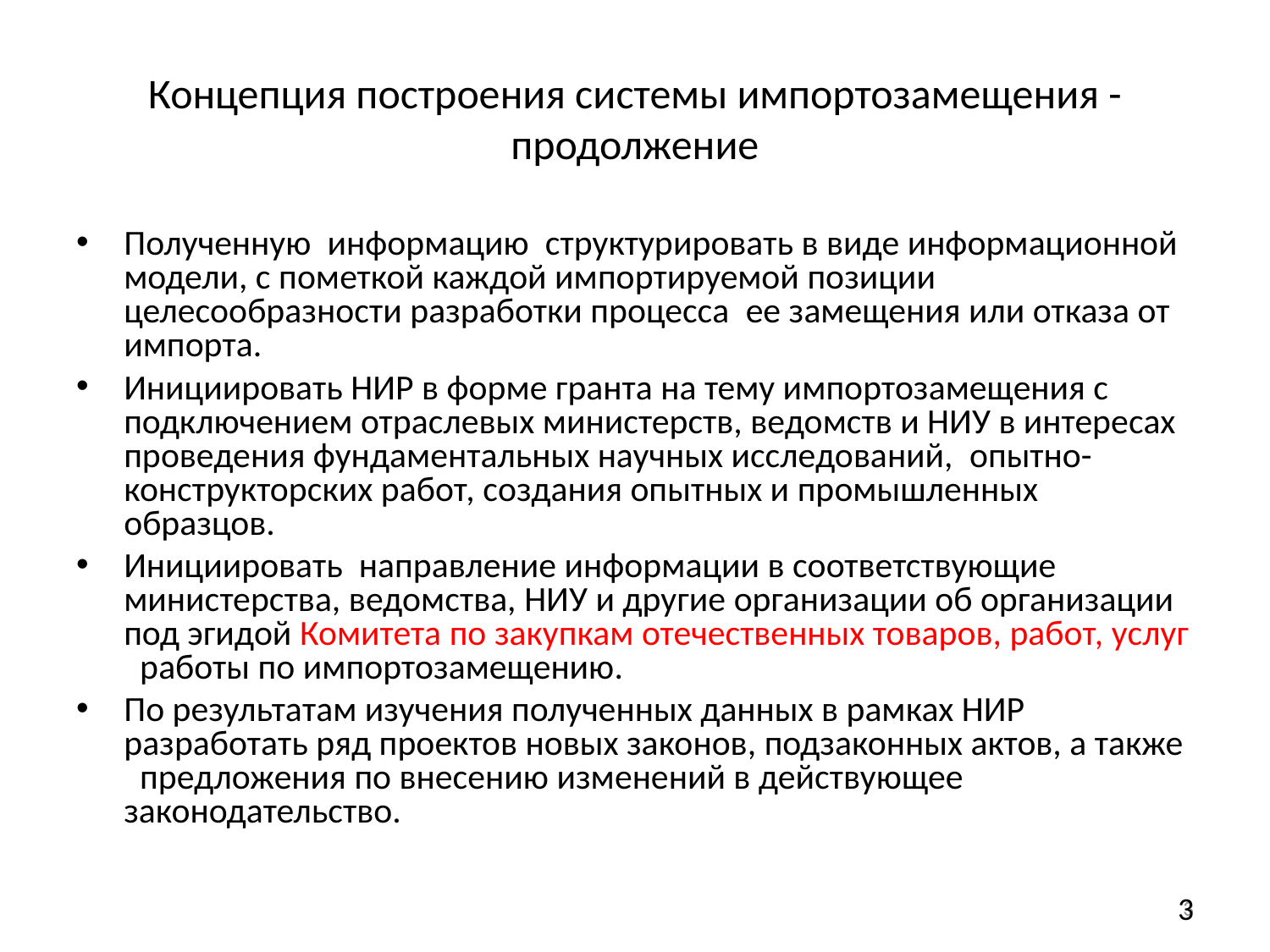

# Концепция построения системы импортозамещения - продолжение
Полученную  информацию  структурировать в виде информационной модели, с пометкой каждой импортируемой позиции целесообразности разработки процесса  ее замещения или отказа от импорта.
Инициировать НИР в форме гранта на тему импортозамещения с подключением отраслевых министерств, ведомств и НИУ в интересах проведения фундаментальных научных исследований,  опытно-конструкторских работ, создания опытных и промышленных образцов.
Инициировать  направление информации в соответствующие министерства, ведомства, НИУ и другие организации об организации под эгидой Комитета по закупкам отечественных товаров, работ, услуг   работы по импортозамещению.
По результатам изучения полученных данных в рамках НИР разработать ряд проектов новых законов, подзаконных актов, а также   предложения по внесению изменений в действующее законодательство.

3
3